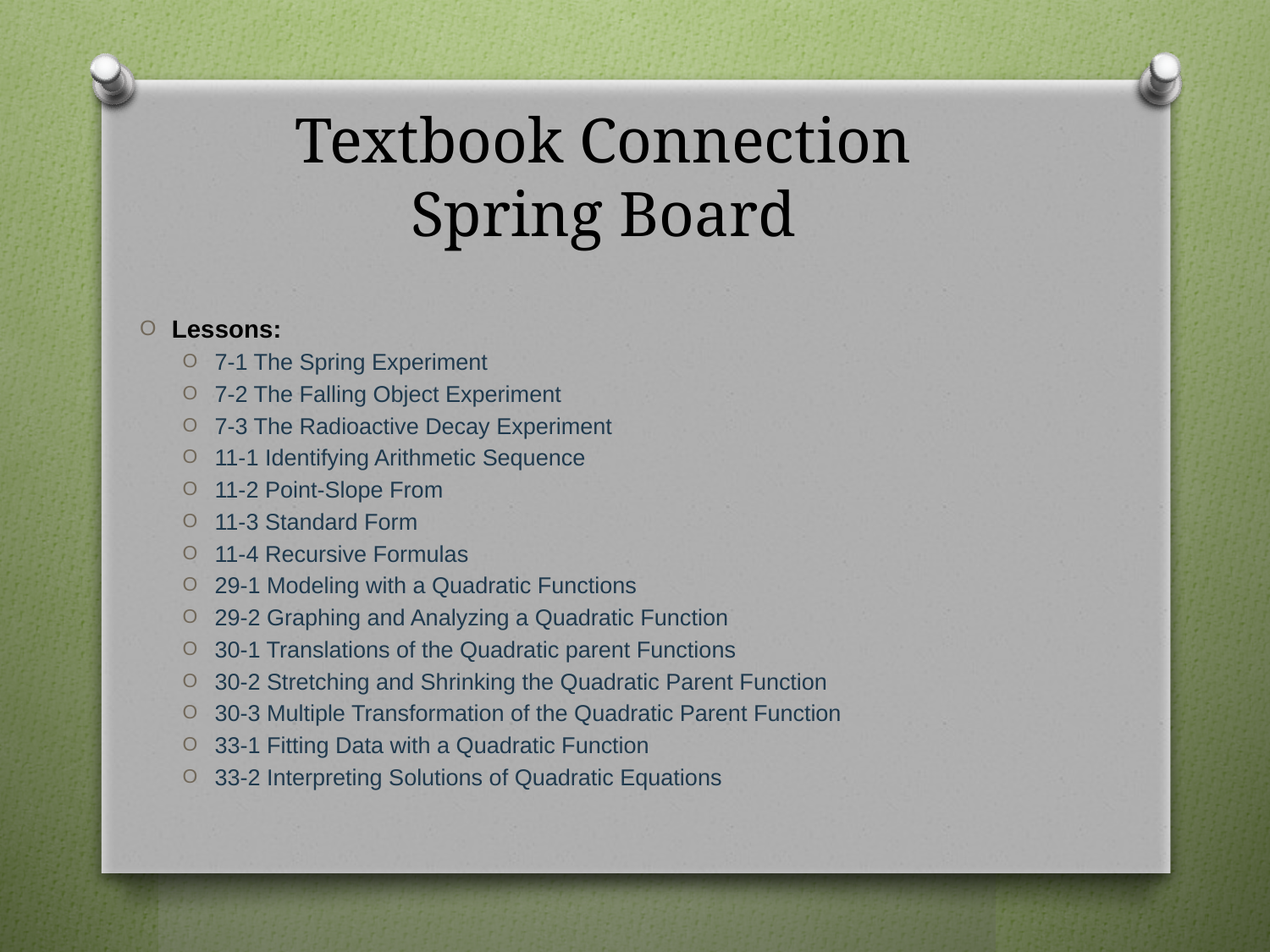

# Textbook Connection Spring Board
Lessons:
7-1 The Spring Experiment
7-2 The Falling Object Experiment
7-3 The Radioactive Decay Experiment
11-1 Identifying Arithmetic Sequence
11-2 Point-Slope From
11-3 Standard Form
11-4 Recursive Formulas
29-1 Modeling with a Quadratic Functions
29-2 Graphing and Analyzing a Quadratic Function
30-1 Translations of the Quadratic parent Functions
30-2 Stretching and Shrinking the Quadratic Parent Function
30-3 Multiple Transformation of the Quadratic Parent Function
33-1 Fitting Data with a Quadratic Function
33-2 Interpreting Solutions of Quadratic Equations